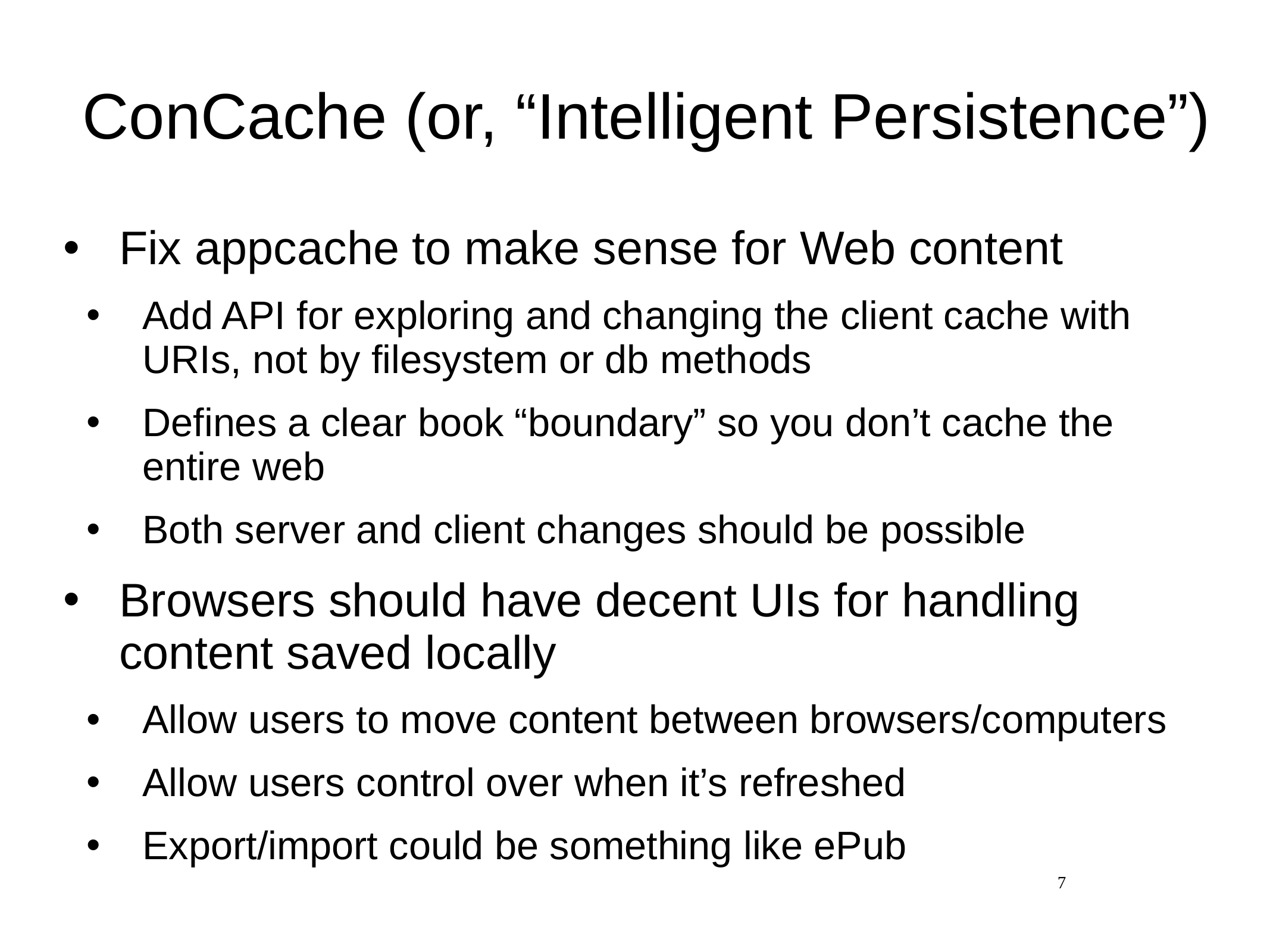

# ConCache (or, “Intelligent Persistence”)
Fix appcache to make sense for Web content
Add API for exploring and changing the client cache with URIs, not by filesystem or db methods
Defines a clear book “boundary” so you don’t cache the entire web
Both server and client changes should be possible
Browsers should have decent UIs for handling content saved locally
Allow users to move content between browsers/computers
Allow users control over when it’s refreshed
Export/import could be something like ePub

7